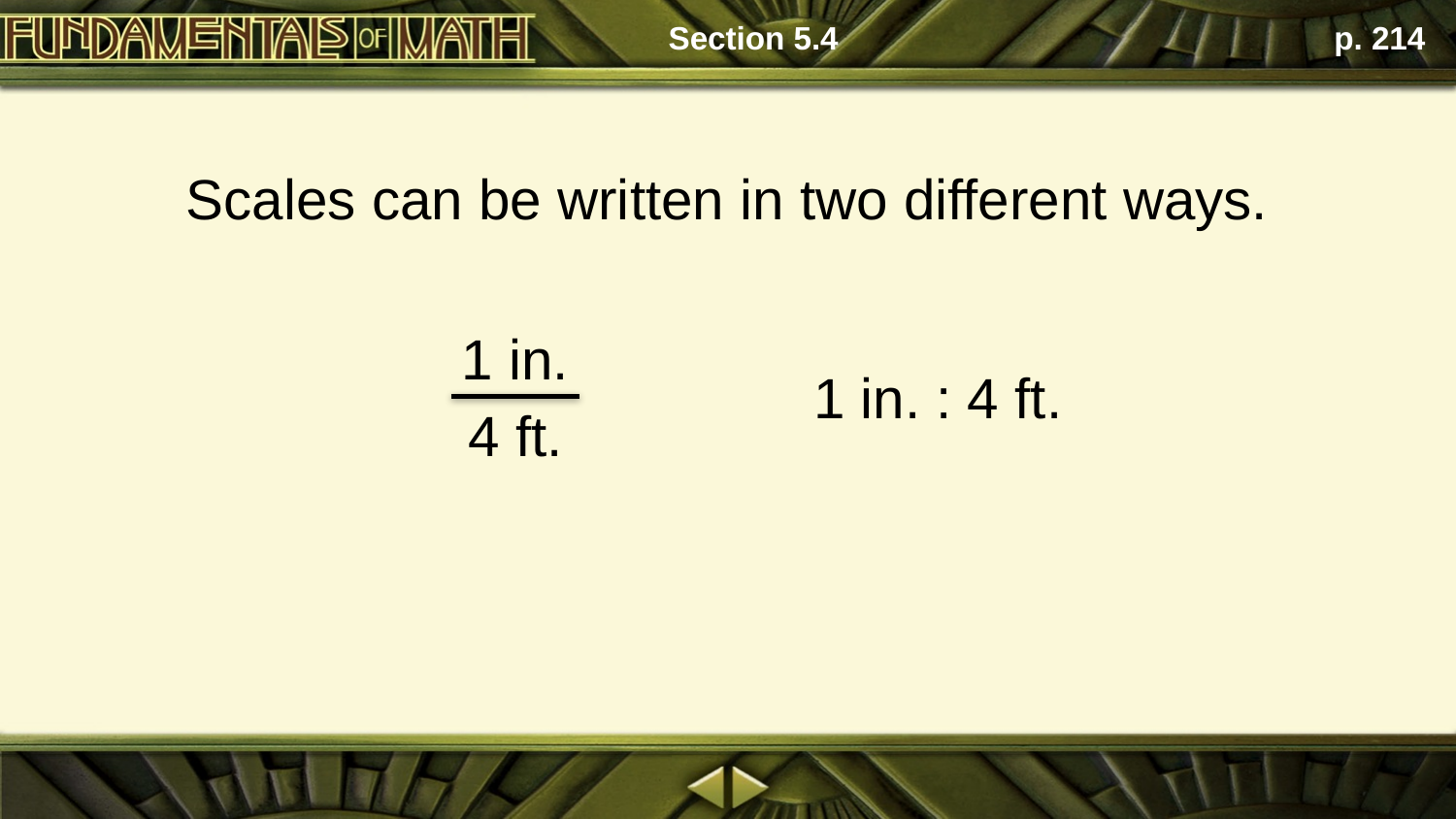

Section 5.4
p. 214
Scales can be written in two different ways.
1 in.
4 ft.
1 in. : 4 ft.